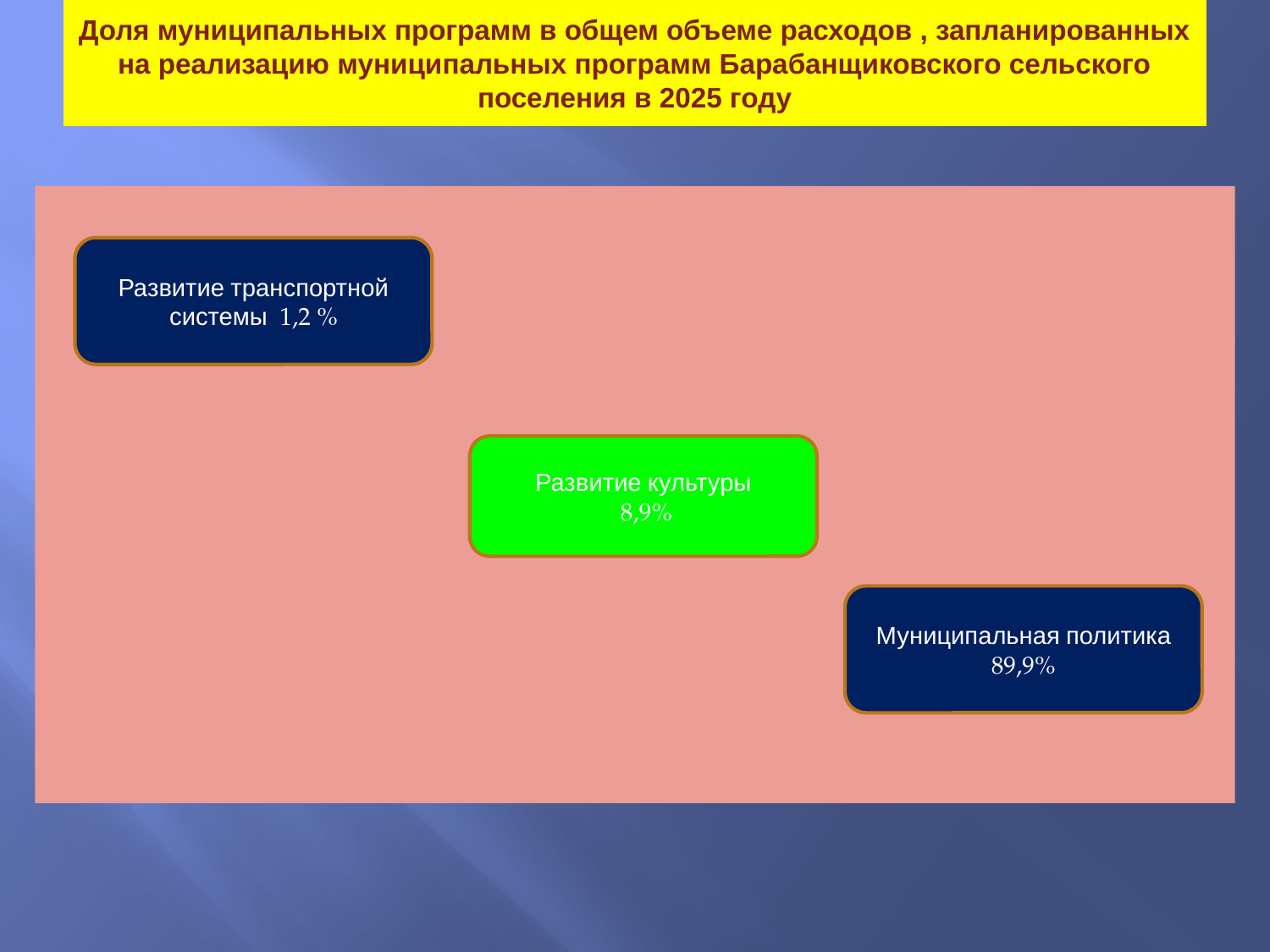

# Доля муниципальных программ в общем объеме расходов , запланированных на реализацию муниципальных программ Барабанщиковского сельского поселения в 2025 году

Развитие транспортной системы  1,2 %
Развитие культуры
 8,9%
Муниципальная политика 89,9%